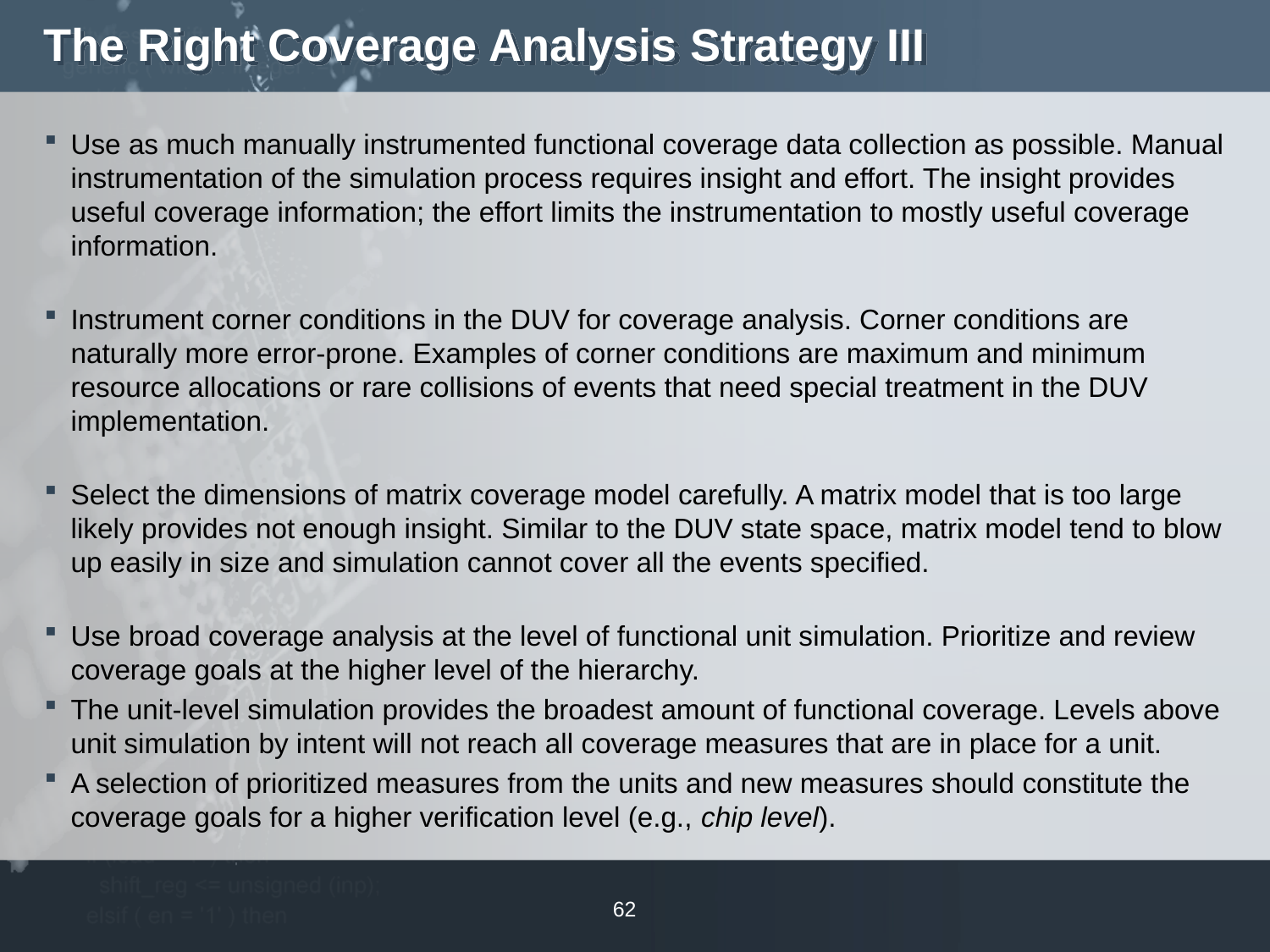

# The Right Coverage Analysis Strategy III
Use as much manually instrumented functional coverage data collection as possible. Manual instrumentation of the simulation process requires insight and effort. The insight provides useful coverage information; the effort limits the instrumentation to mostly useful coverage information.

Instrument corner conditions in the DUV for coverage analysis. Corner conditions are naturally more error-prone. Examples of corner conditions are maximum and minimum resource allocations or rare collisions of events that need special treatment in the DUV implementation.

Select the dimensions of matrix coverage model carefully. A matrix model that is too large likely provides not enough insight. Similar to the DUV state space, matrix model tend to blow up easily in size and simulation cannot cover all the events specified.

Use broad coverage analysis at the level of functional unit simulation. Prioritize and review coverage goals at the higher level of the hierarchy.
The unit-level simulation provides the broadest amount of functional coverage. Levels above unit simulation by intent will not reach all coverage measures that are in place for a unit.
A selection of prioritized measures from the units and new measures should constitute the coverage goals for a higher verification level (e.g., chip level).
62